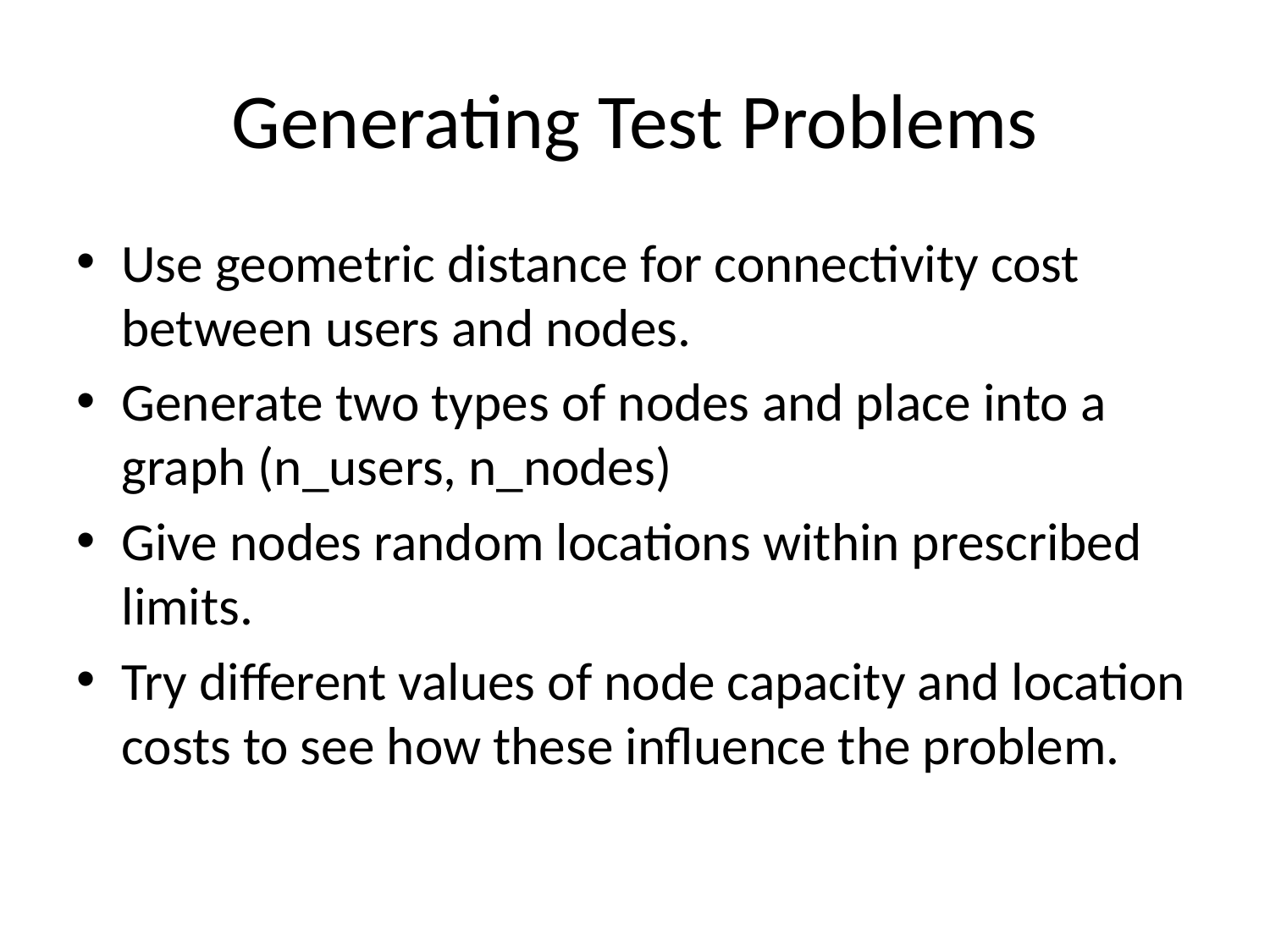

# Generating Test Problems
Use geometric distance for connectivity cost between users and nodes.
Generate two types of nodes and place into a graph (n_users, n_nodes)
Give nodes random locations within prescribed limits.
Try different values of node capacity and location costs to see how these influence the problem.